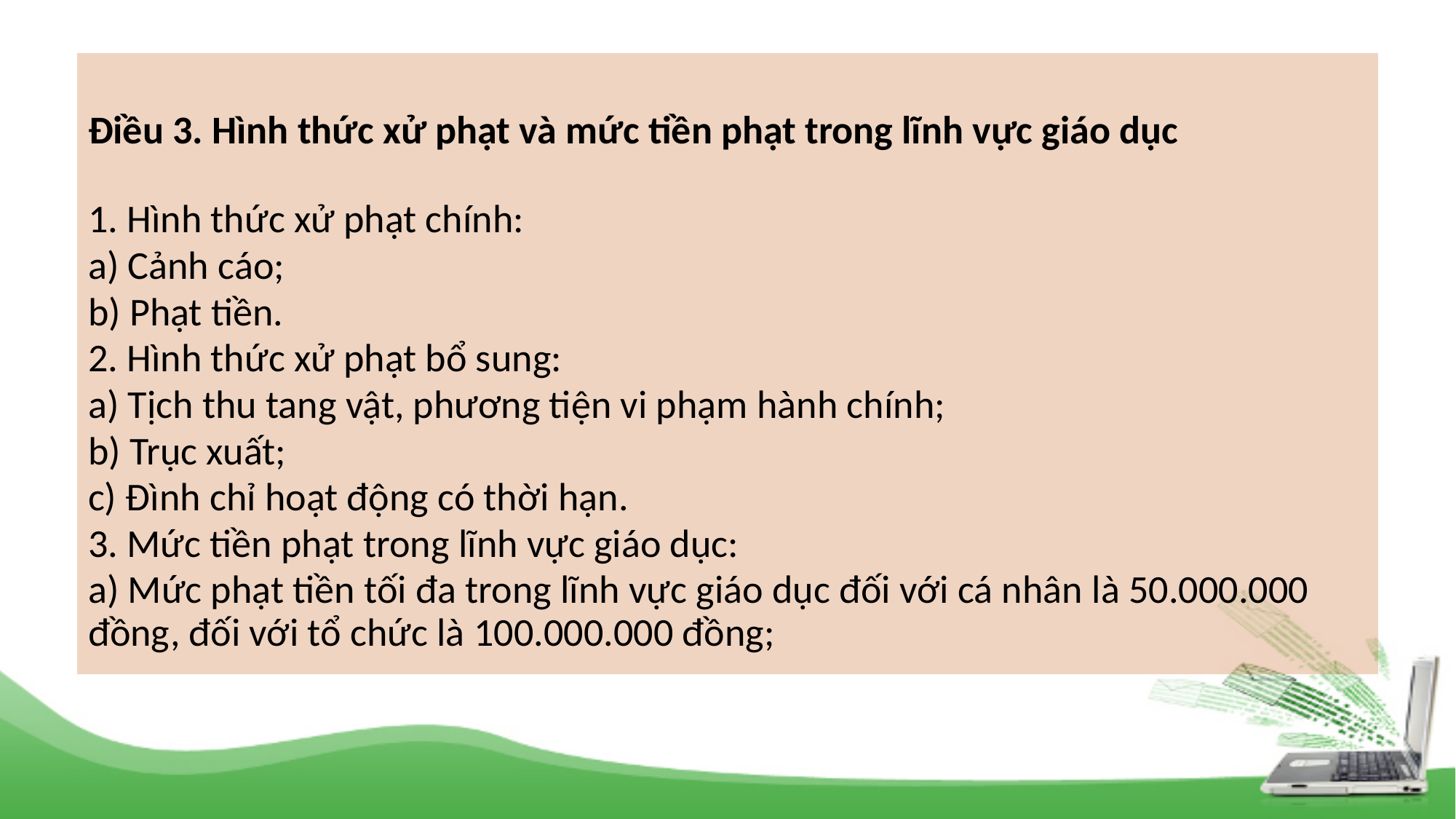

Điều 3. Hình thức xử phạt và mức tiền phạt trong lĩnh vực giáo dục
1. Hình thức xử phạt chính:
a) Cảnh cáo;
b) Phạt tiền.
2. Hình thức xử phạt bổ sung:
a) Tịch thu tang vật, phương tiện vi phạm hành chính;
b) Trục xuất;
c) Đình chỉ hoạt động có thời hạn.
3. Mức tiền phạt trong lĩnh vực giáo dục:
a) Mức phạt tiền tối đa trong lĩnh vực giáo dục đối với cá nhân là 50.000.000 đồng, đối với tổ chức là 100.000.000 đồng;

#